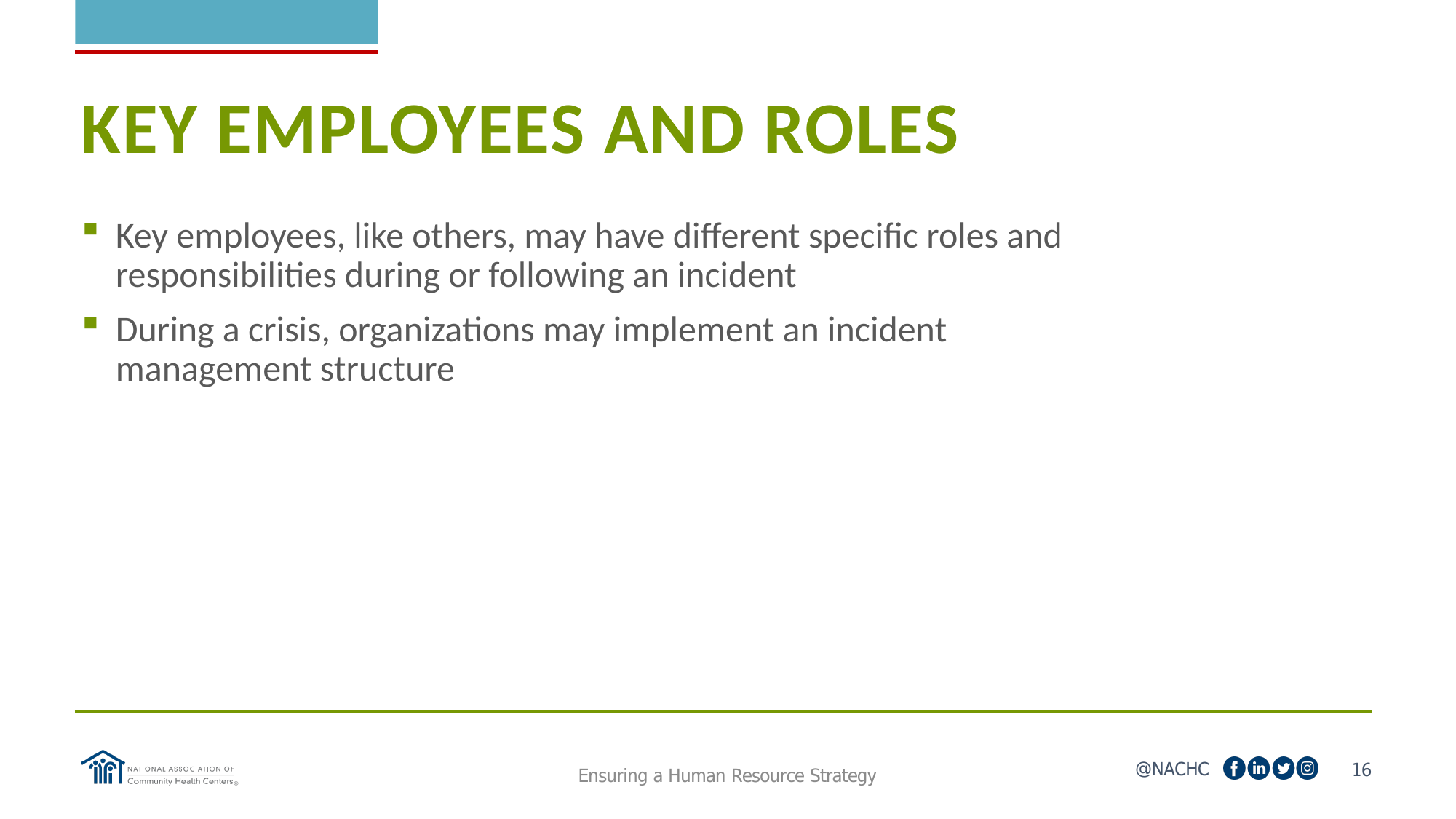

# KEY EMPLOYEES AND ROLES
Key employees, like others, may have different specific roles and responsibilities during or following an incident
During a crisis, organizations may implement an incident
management structure
16
Ensuring a Human Resource Strategy